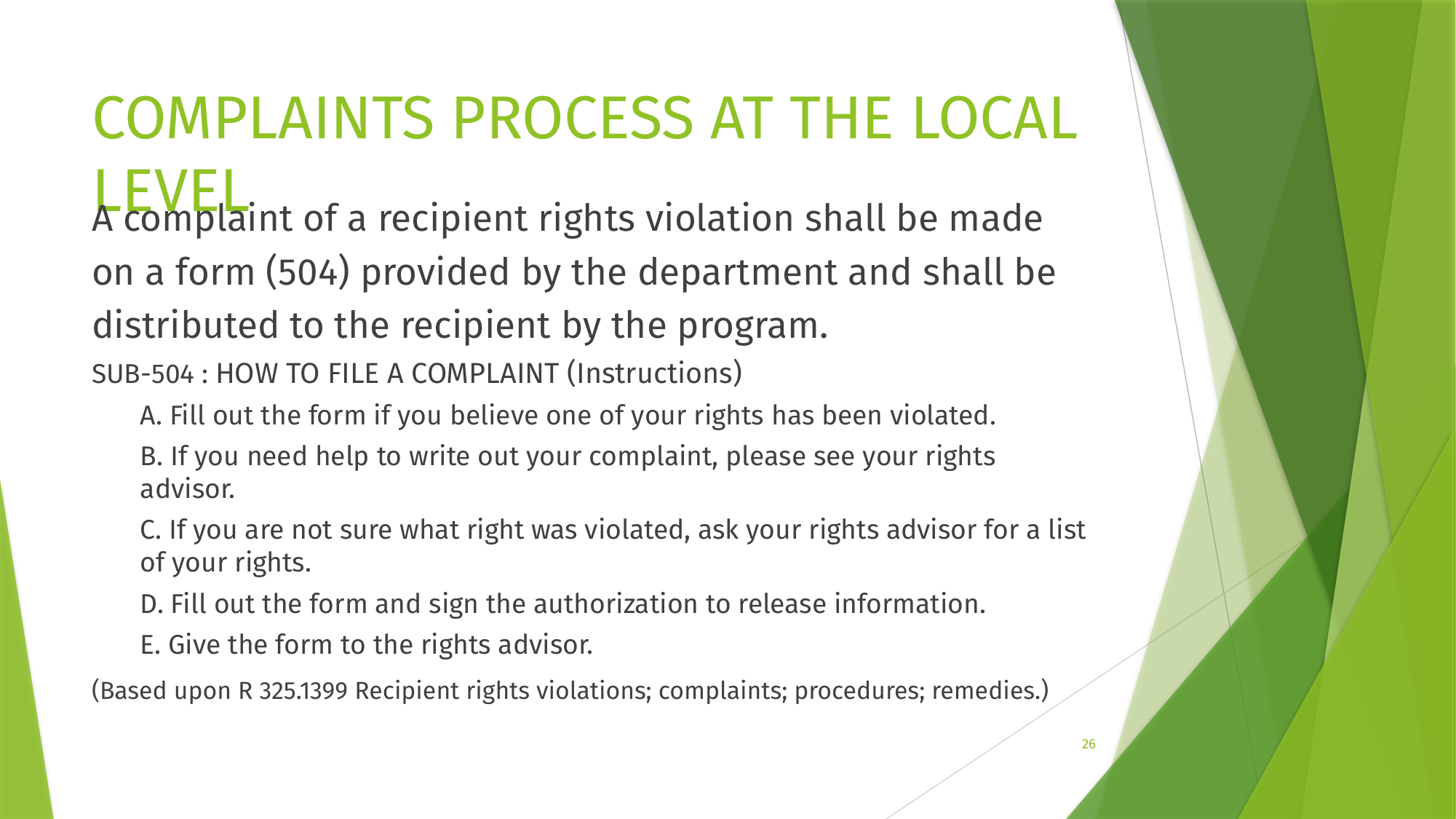

# Complaints process at the local level
A complaint of a recipient rights violation shall be made on a form (504) provided by the department and shall be distributed to the recipient by the program.
SUB-504 : HOW TO FILE A COMPLAINT (Instructions)
A. Fill out the form if you believe one of your rights has been violated.
B. If you need help to write out your complaint, please see your rights advisor.
C. If you are not sure what right was violated, ask your rights advisor for a list of your rights.
D. Fill out the form and sign the authorization to release information.
E. Give the form to the rights advisor.
(Based upon R 325.1399 Recipient rights violations; complaints; procedures; remedies.)
26